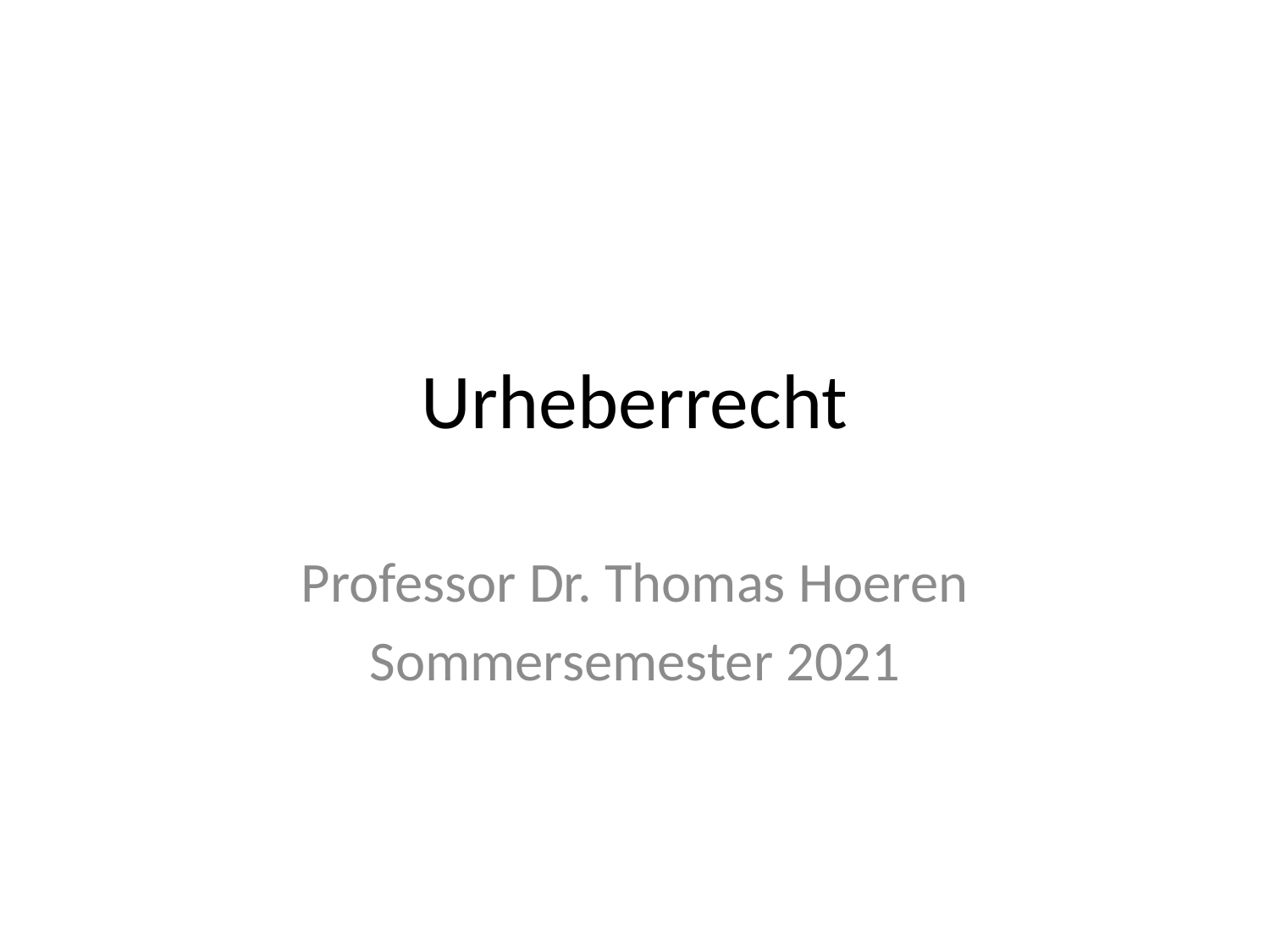

# Urheberrecht
Professor Dr. Thomas Hoeren
Sommersemester 2021